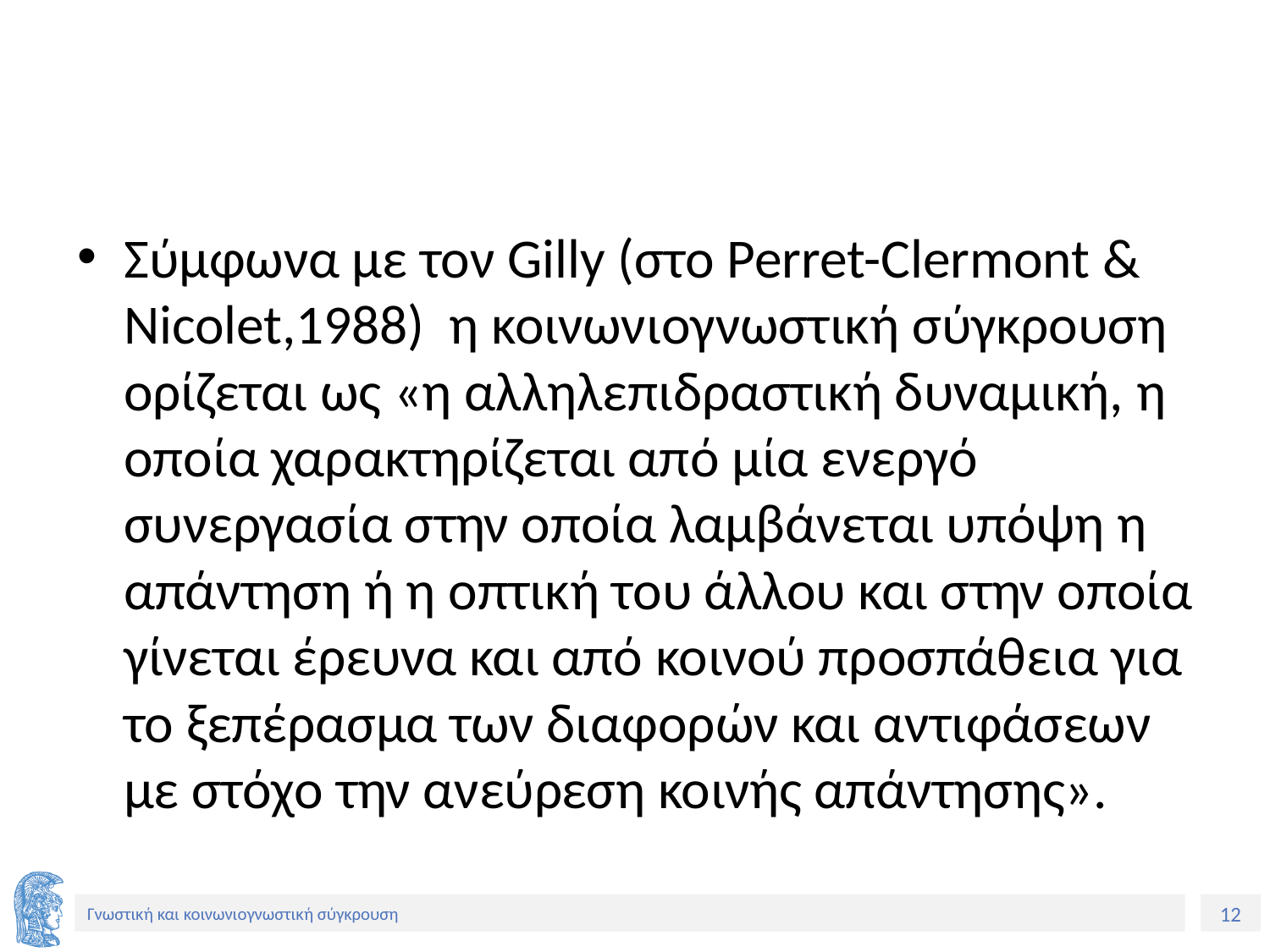

#
Σύμφωνα με τον Gilly (στο Perret-Clermont & Nicolet,1988)  η κοινωνιογνωστική σύγκρουση ορίζεται ως «η αλληλεπιδραστική δυναμική, η οποία χαρακτηρίζεται από μία ενεργό συνεργασία στην οποία λαμβάνεται υπόψη η απάντηση ή η οπτική του άλλου και στην οποία γίνεται έρευνα και από κοινού προσπάθεια για το ξεπέρασμα των διαφορών και αντιφάσεων με στόχο την ανεύρεση κοινής απάντησης».